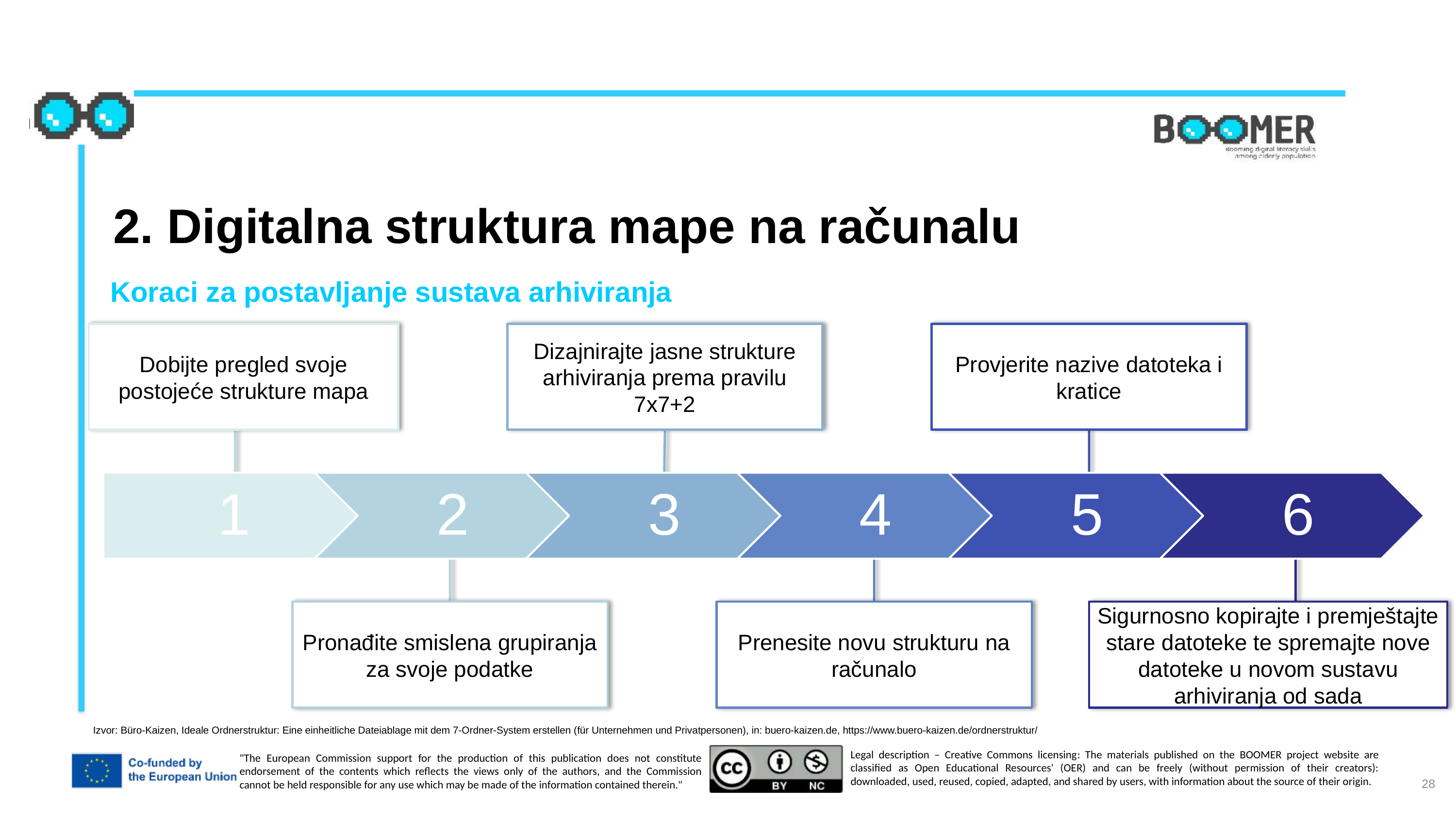

2. Digitalna struktura mape na računalu
Koraci za postavljanje sustava arhiviranja
Dobijte pregled svoje postojeće strukture mapa
Dizajnirajte jasne strukture arhiviranja prema pravilu 7x7+2
Provjerite nazive datoteka i kratice
1
2
3
4
5
6
Pronađite smislena grupiranja za svoje podatke
Prenesite novu strukturu na računalo
Sigurnosno kopirajte i premještajte stare datoteke te spremajte nove datoteke u novom sustavu arhiviranja od sada
Izvor: Büro-Kaizen, Ideale Ordnerstruktur: Eine einheitliche Dateiablage mit dem 7-Ordner-System erstellen (für Unternehmen und Privatpersonen), in: buero-kaizen.de, https://www.buero-kaizen.de/ordnerstruktur/
28